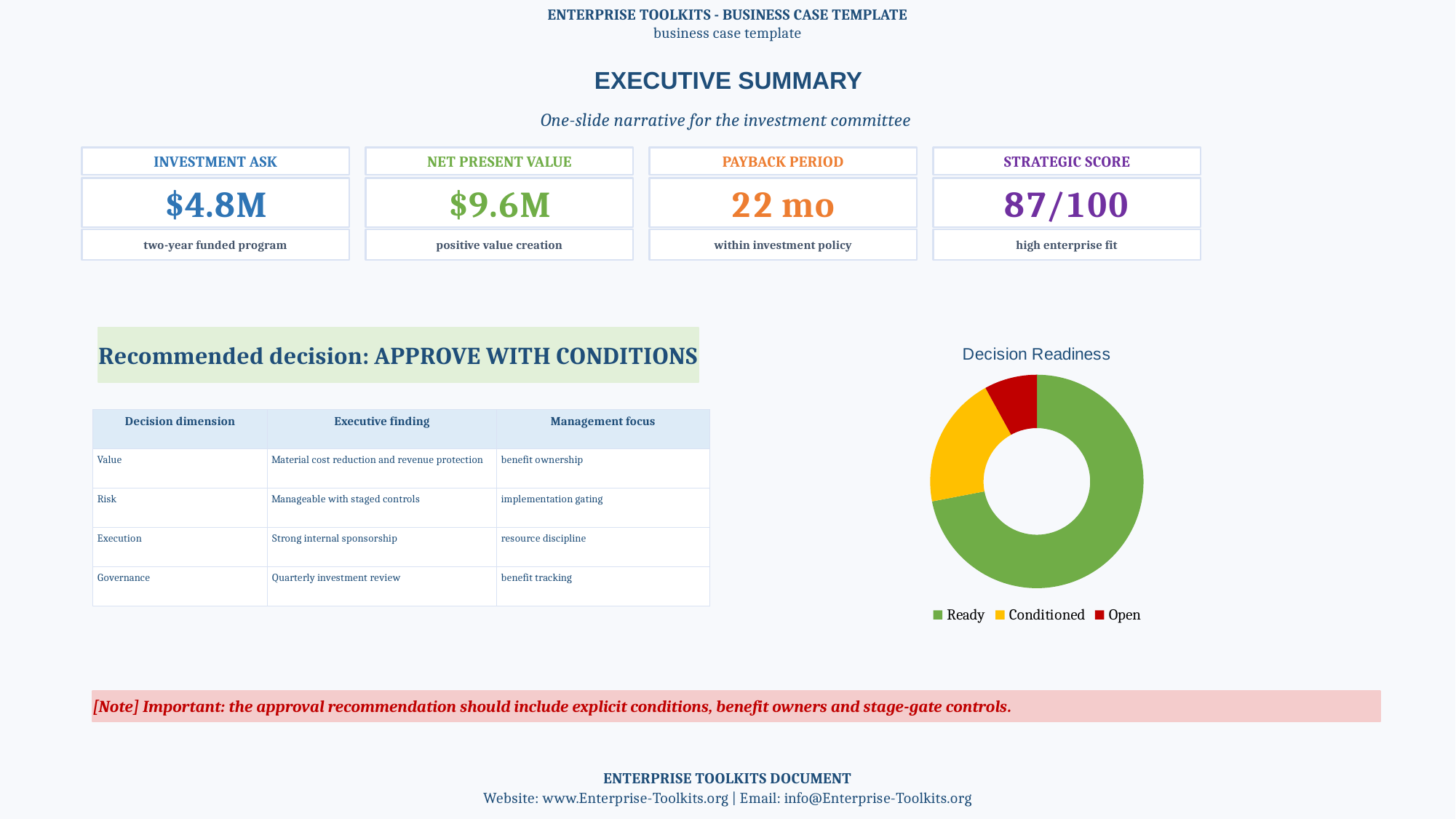

ENTERPRISE TOOLKITS - BUSINESS CASE TEMPLATE
business case template
EXECUTIVE SUMMARY
One-slide narrative for the investment committee
INVESTMENT ASK
NET PRESENT VALUE
PAYBACK PERIOD
STRATEGIC SCORE
$4.8M
$9.6M
22 mo
87/100
two-year funded program
positive value creation
within investment policy
high enterprise fit
Recommended decision: APPROVE WITH CONDITIONS

### Chart: Decision Readiness

| Category | Decision Readiness |
|---|---|
| Ready | 72.0 |
| Conditioned | 20.0 |
| Open | 8.0 |
| Decision dimension | Executive finding | Management focus |
| --- | --- | --- |
| Value | Material cost reduction and revenue protection | benefit ownership |
| Risk | Manageable with staged controls | implementation gating |
| Execution | Strong internal sponsorship | resource discipline |
| Governance | Quarterly investment review | benefit tracking |
[Note] Important: the approval recommendation should include explicit conditions, benefit owners and stage-gate controls.
ENTERPRISE TOOLKITS DOCUMENT
Website: www.Enterprise-Toolkits.org | Email: info@Enterprise-Toolkits.org